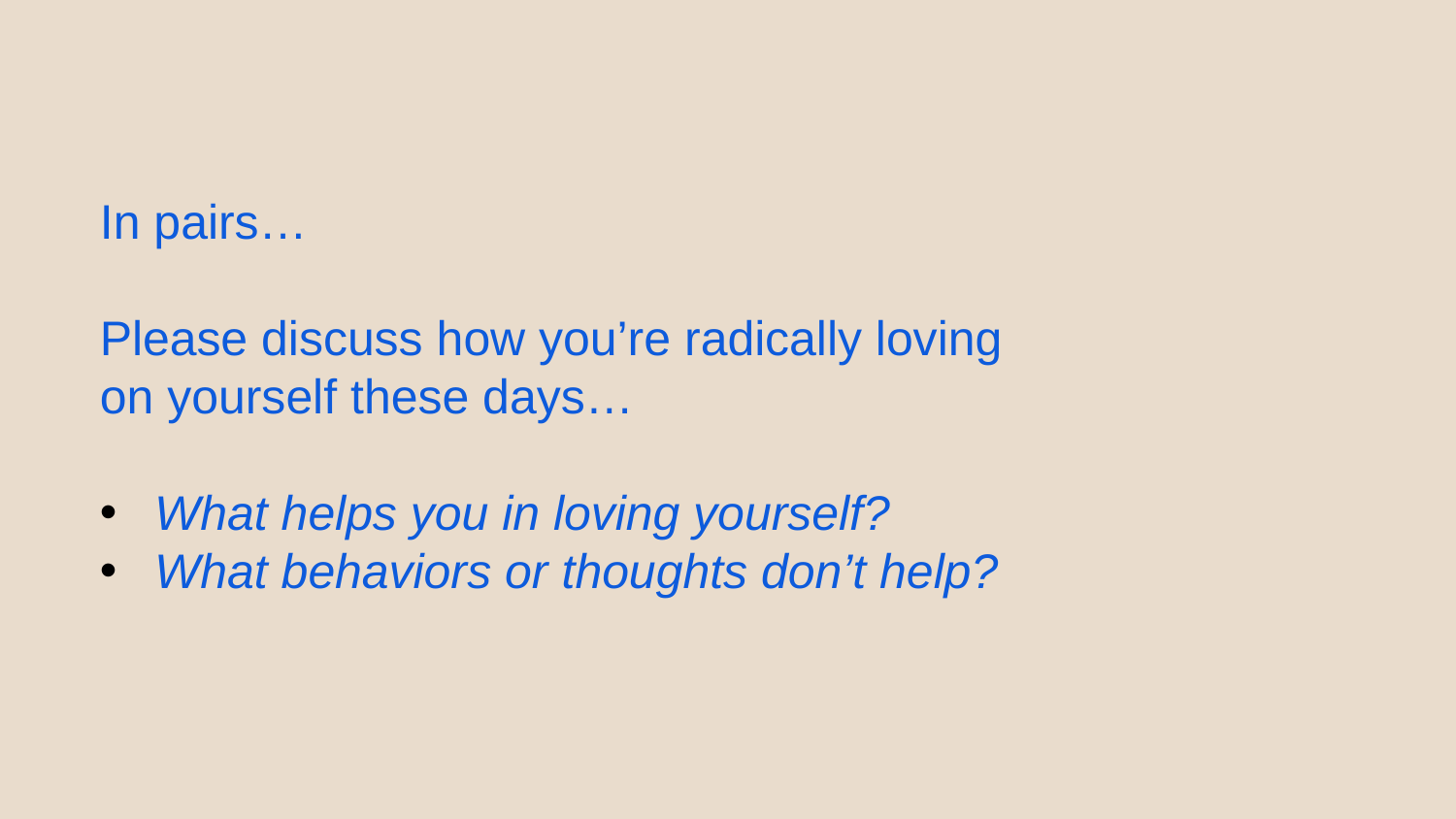

In pairs…

Please discuss how you’re radically loving on yourself these days…

What helps you in loving yourself?
What behaviors or thoughts don’t help?